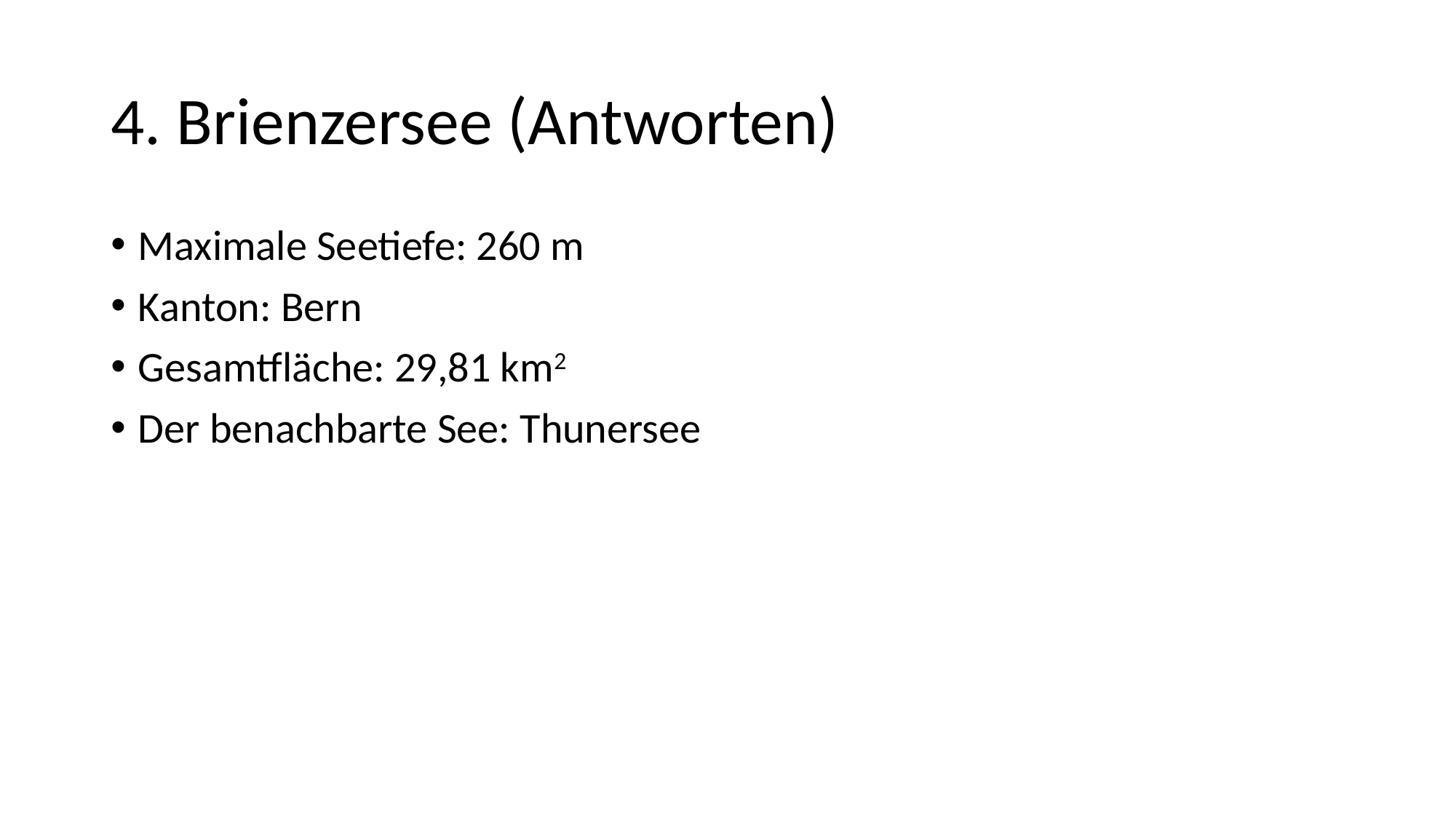

# 4. Brienzersee (Antworten)
Maximale Seetiefe: 260 m
Kanton: Bern
Gesamtfläche: 29,81 km2
Der benachbarte See: Thunersee